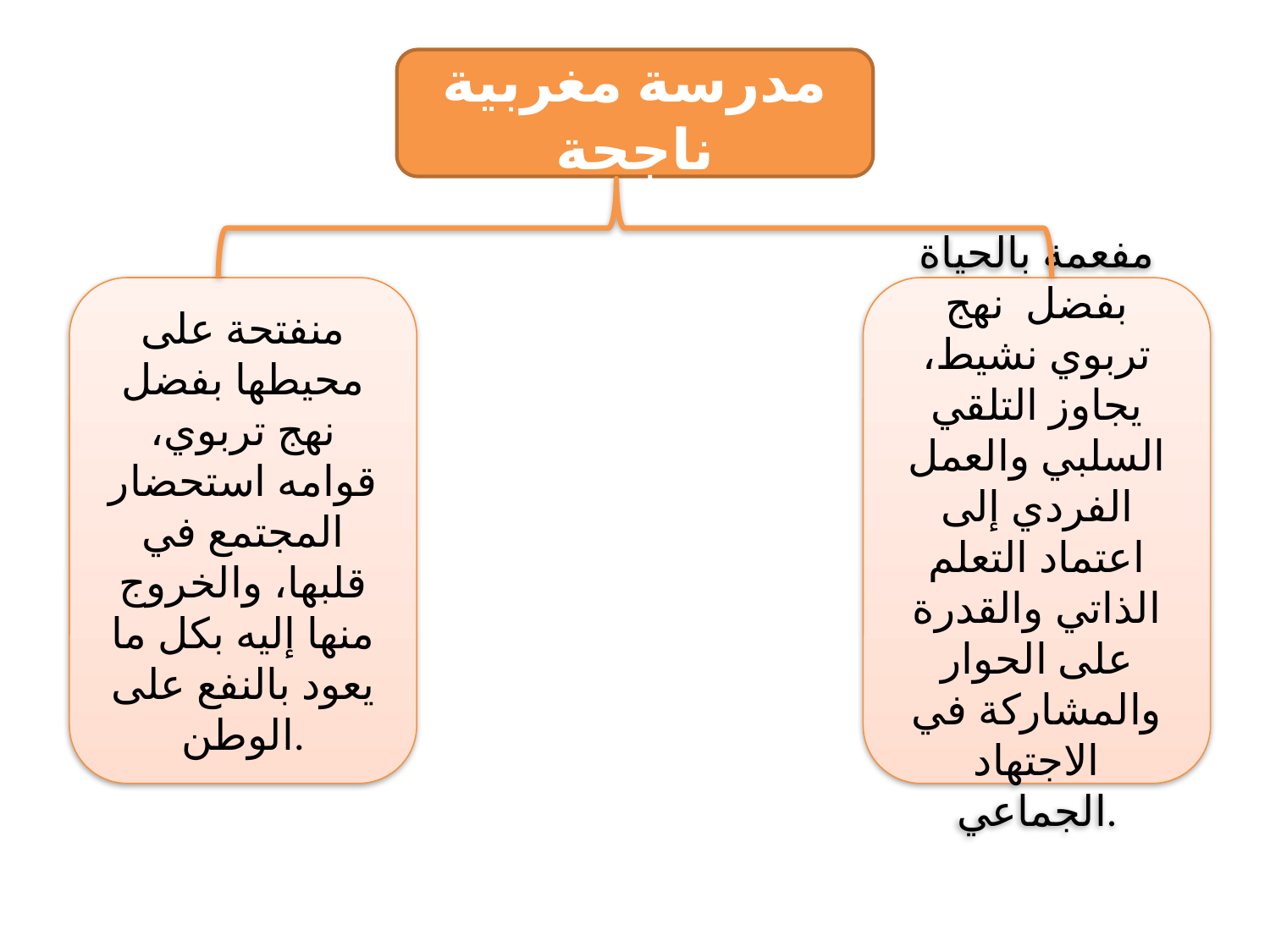

مدرسة مغربية ناجحة
منفتحة على محيطها بفضل نهج تربوي، قوامه استحضار المجتمع في قلبها، والخروج منها إليه بكل ما يعود بالنفع على الوطن.
مفعمة بالحياة بفضل  نهج تربوي نشيط، يجاوز التلقي السلبي والعمل الفردي إلى اعتماد التعلم الذاتي والقدرة على الحوار والمشاركة في الاجتهاد الجماعي.